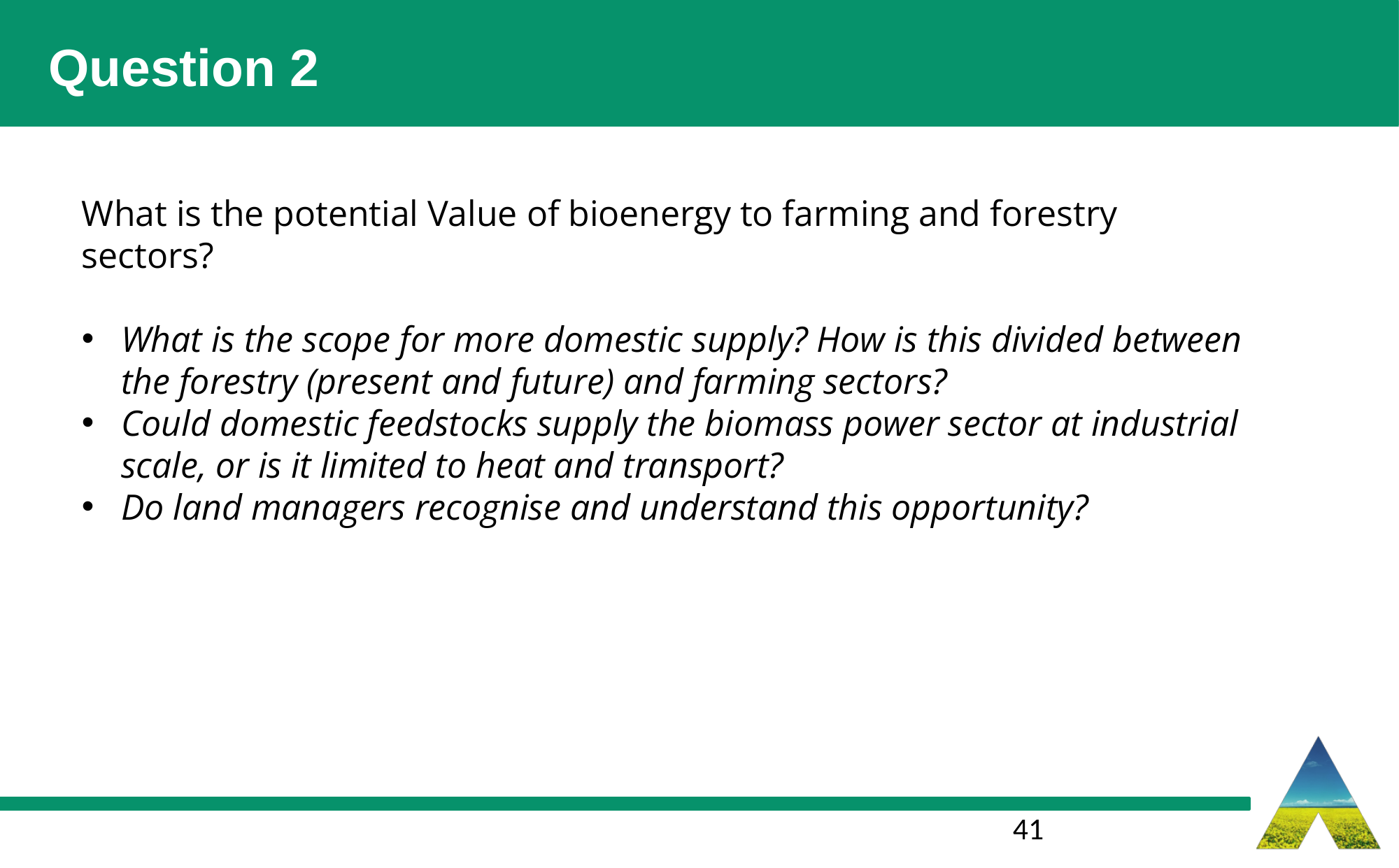

Question 2
What is the potential Value of bioenergy to farming and forestry sectors?

What is the scope for more domestic supply? How is this divided between the forestry (present and future) and farming sectors?
Could domestic feedstocks supply the biomass power sector at industrial scale, or is it limited to heat and transport?
Do land managers recognise and understand this opportunity?

41